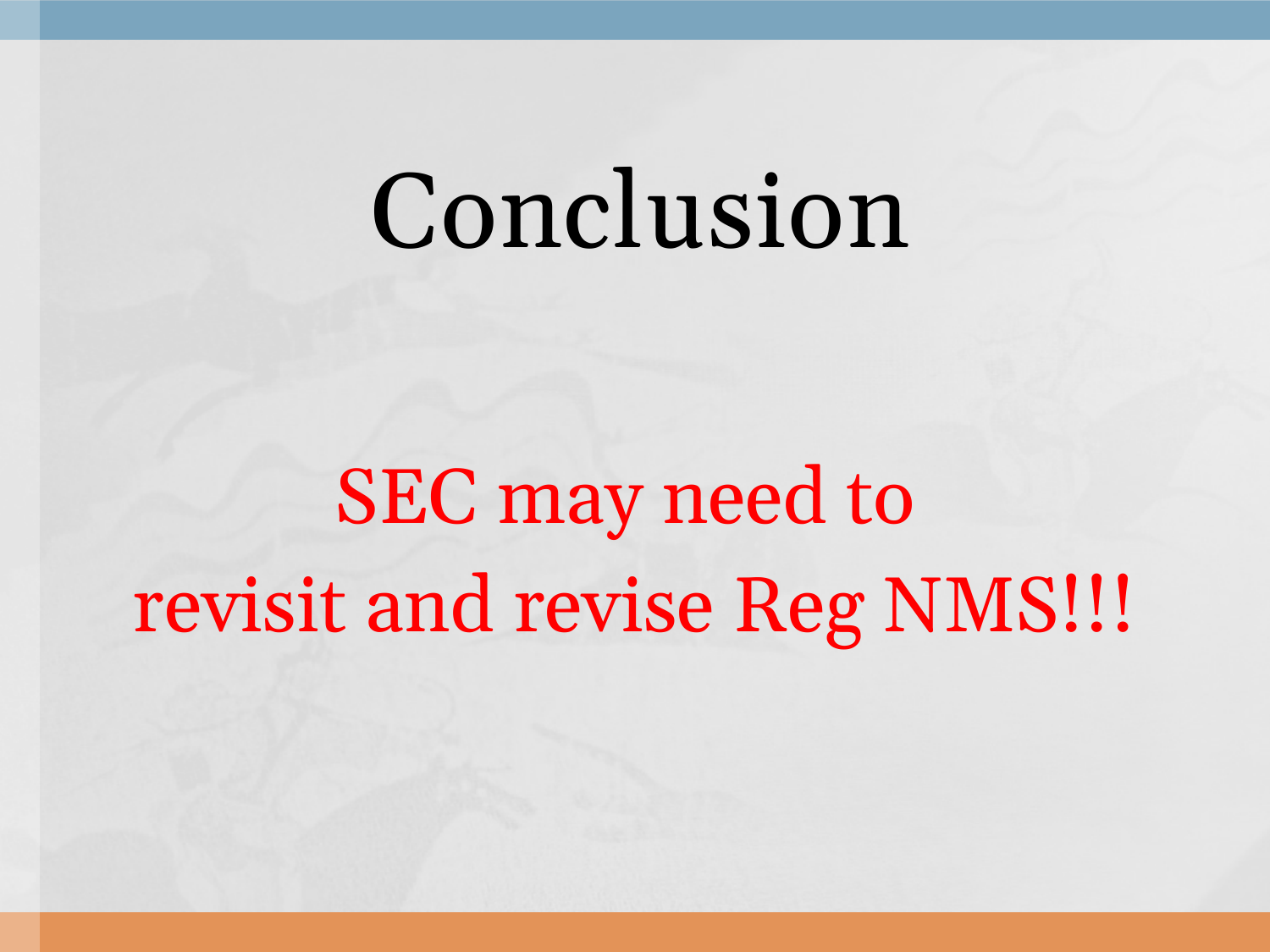

# Conclusion

SEC may need to
revisit and revise Reg NMS!!!